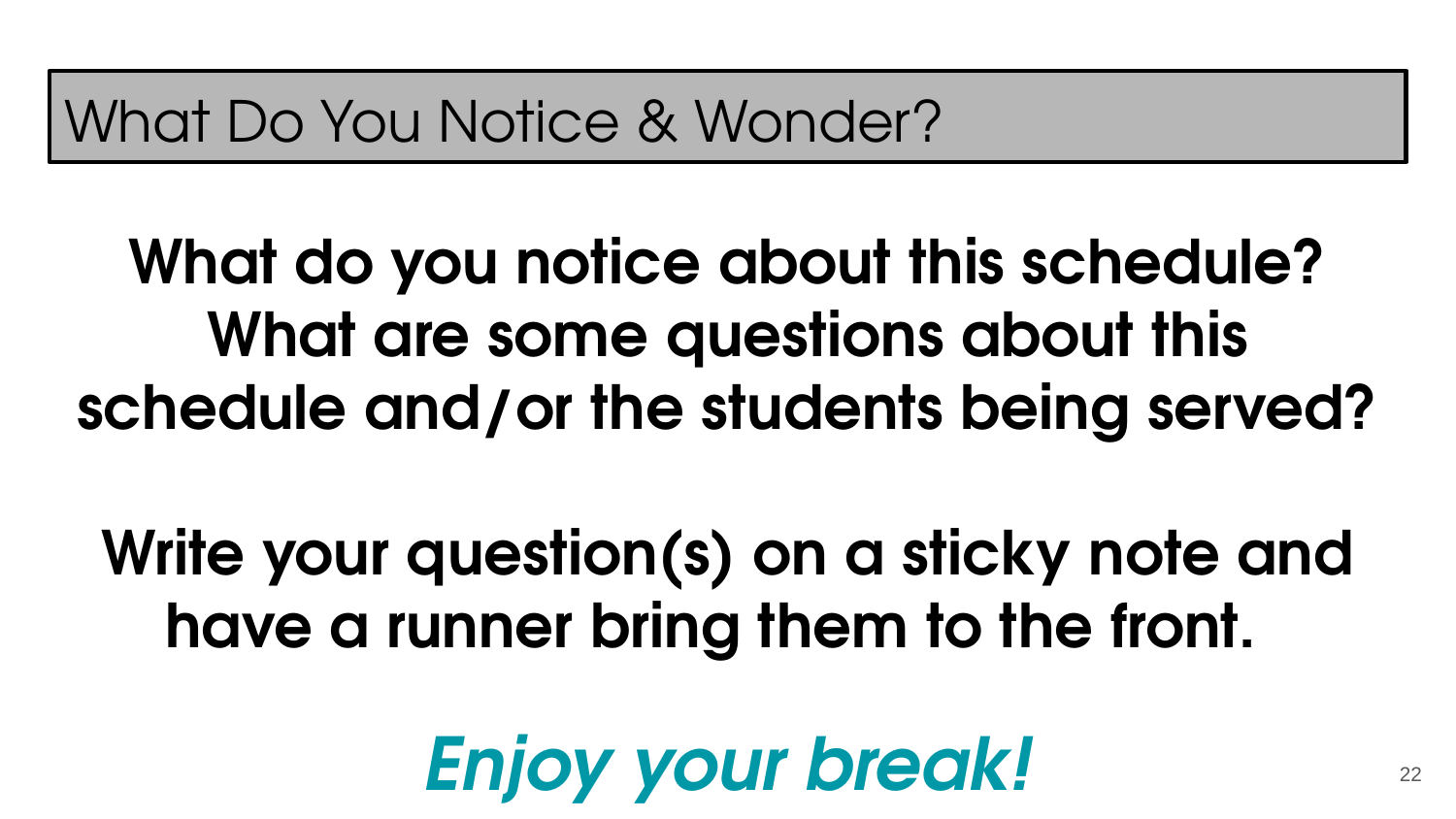

# What Do You Notice & Wonder?
What do you notice about this schedule?
What are some questions about this schedule and/or the students being served?

Write your question(s) on a sticky note and have a runner bring them to the front.

Enjoy your break!
22